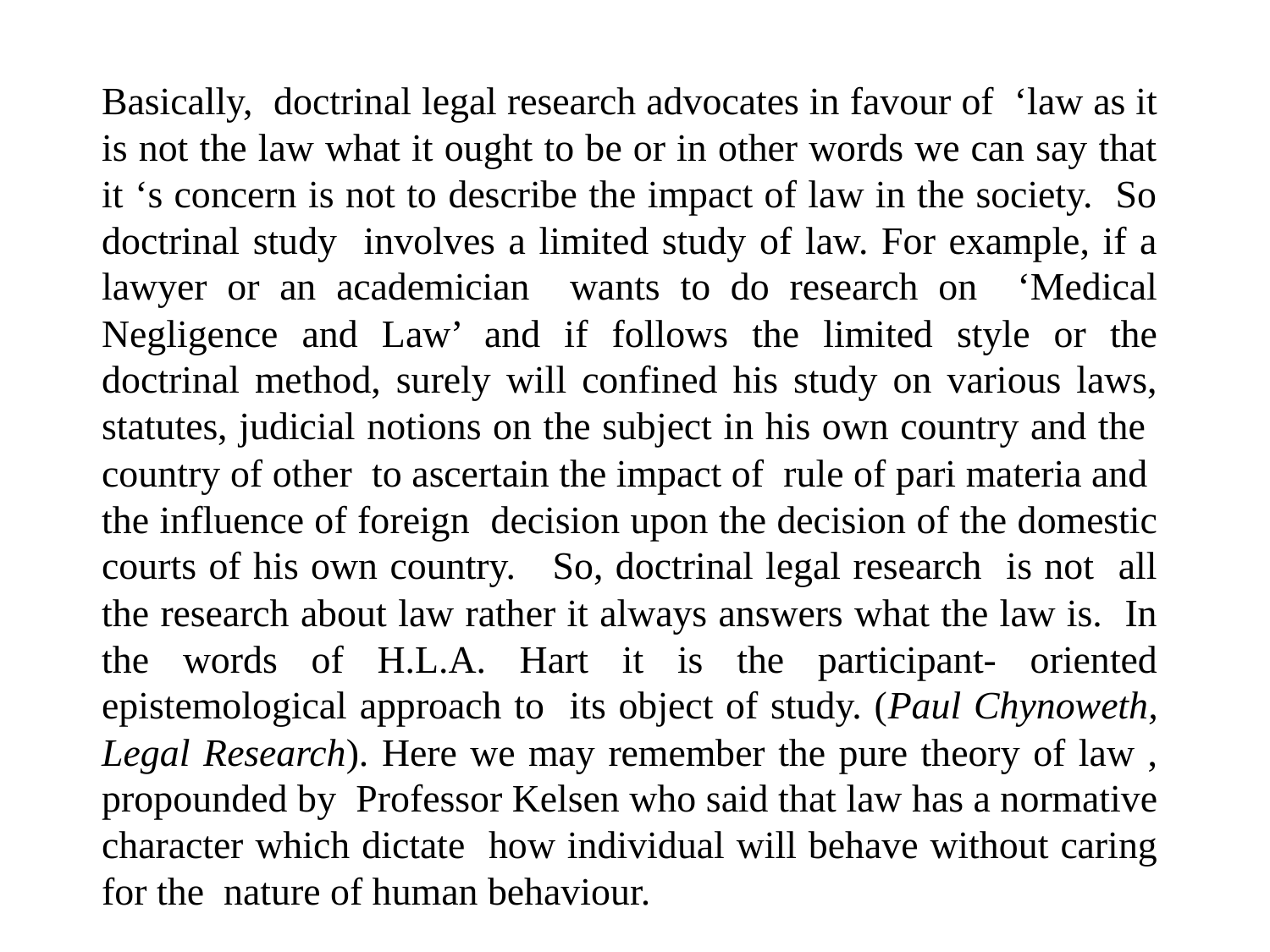

Basically,  doctrinal legal research advocates in favour of  ‘law as it is not the law what it ought to be or in other words we can say that it ‘s concern is not to describe the impact of law in the society.  So doctrinal study  involves a limited study of law. For example, if a lawyer or an academician  wants to do research on  ‘Medical Negligence and Law’ and if follows the limited style or the doctrinal method, surely will confined his study on various laws, statutes, judicial notions on the subject in his own country and the  country of other  to ascertain the impact of  rule of pari materia and  the influence of foreign  decision upon the decision of the domestic courts of his own country.   So, doctrinal legal research  is not  all the research about law rather it always answers what the law is.  In the words of H.L.A. Hart it is the participant- oriented epistemological approach to  its object of study. (Paul Chynoweth, Legal Research). Here we may remember the pure theory of law , propounded by  Professor Kelsen who said that law has a normative character which dictate  how individual will behave without caring for the  nature of human behaviour.